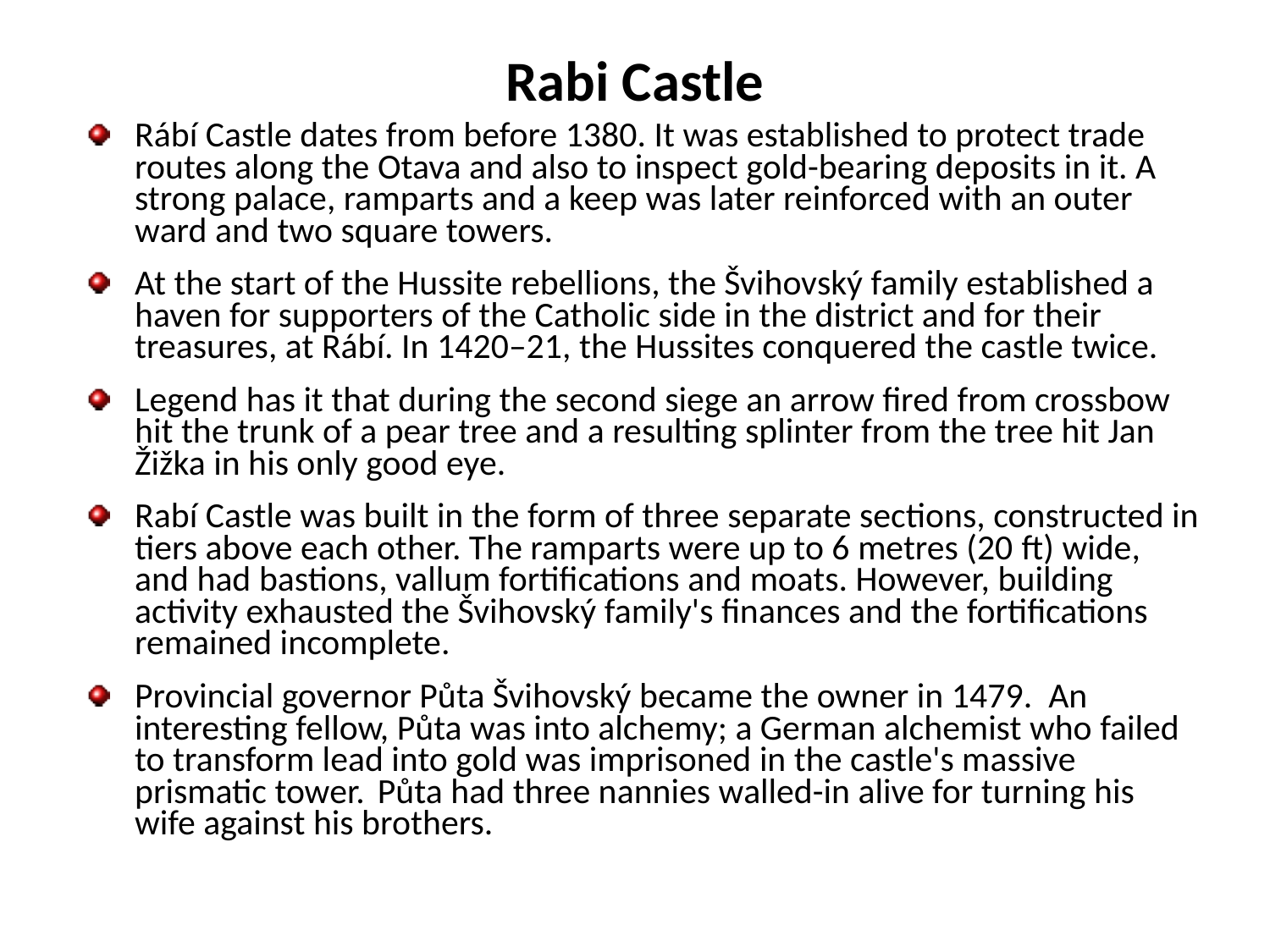

# Rabi Castle
Rábí Castle dates from before 1380. It was established to protect trade routes along the Otava and also to inspect gold-bearing deposits in it. A strong palace, ramparts and a keep was later reinforced with an outer ward and two square towers.
At the start of the Hussite rebellions, the Švihovský family established a haven for supporters of the Catholic side in the district and for their treasures, at Rábí. In 1420–21, the Hussites conquered the castle twice.
Legend has it that during the second siege an arrow fired from crossbow hit the trunk of a pear tree and a resulting splinter from the tree hit Jan Žižka in his only good eye.
Rabí Castle was built in the form of three separate sections, constructed in tiers above each other. The ramparts were up to 6 metres (20 ft) wide, and had bastions, vallum fortifications and moats. However, building activity exhausted the Švihovský family's finances and the fortifications remained incomplete.
Provincial governor Půta Švihovský became the owner in 1479.  An interesting fellow, Půta was into alchemy; a German alchemist who failed to transform lead into gold was imprisoned in the castle's massive prismatic tower.  Půta had three nannies walled-in alive for turning his wife against his brothers.